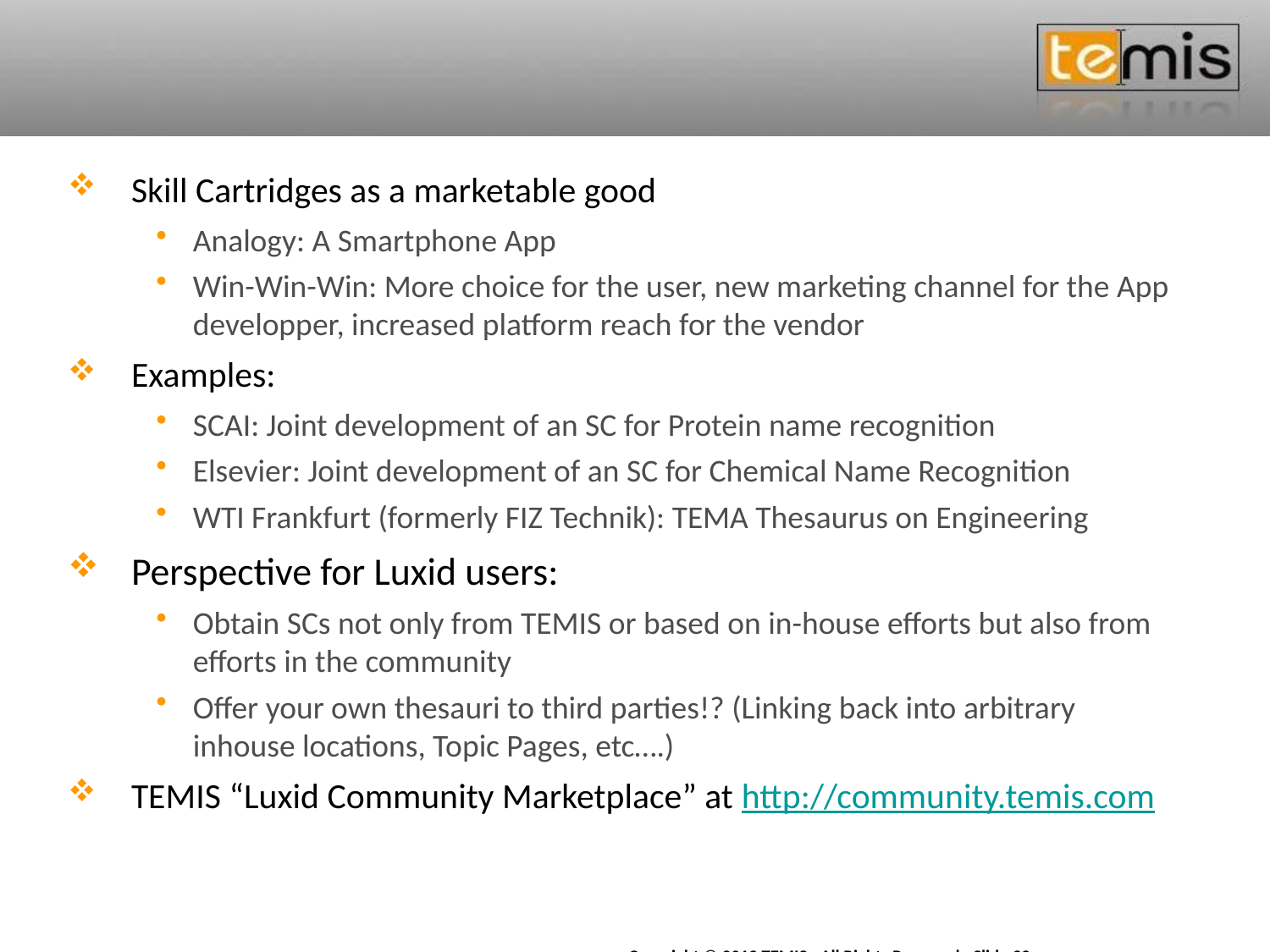

#
Skill Cartridges as a marketable good
Analogy: A Smartphone App
Win-Win-Win: More choice for the user, new marketing channel for the App developper, increased platform reach for the vendor
Examples:
SCAI: Joint development of an SC for Protein name recognition
Elsevier: Joint development of an SC for Chemical Name Recognition
WTI Frankfurt (formerly FIZ Technik): TEMA Thesaurus on Engineering
Perspective for Luxid users:
Obtain SCs not only from TEMIS or based on in-house efforts but also from efforts in the community
Offer your own thesauri to third parties!? (Linking back into arbitrary inhouse locations, Topic Pages, etc….)
TEMIS “Luxid Community Marketplace” at http://community.temis.com